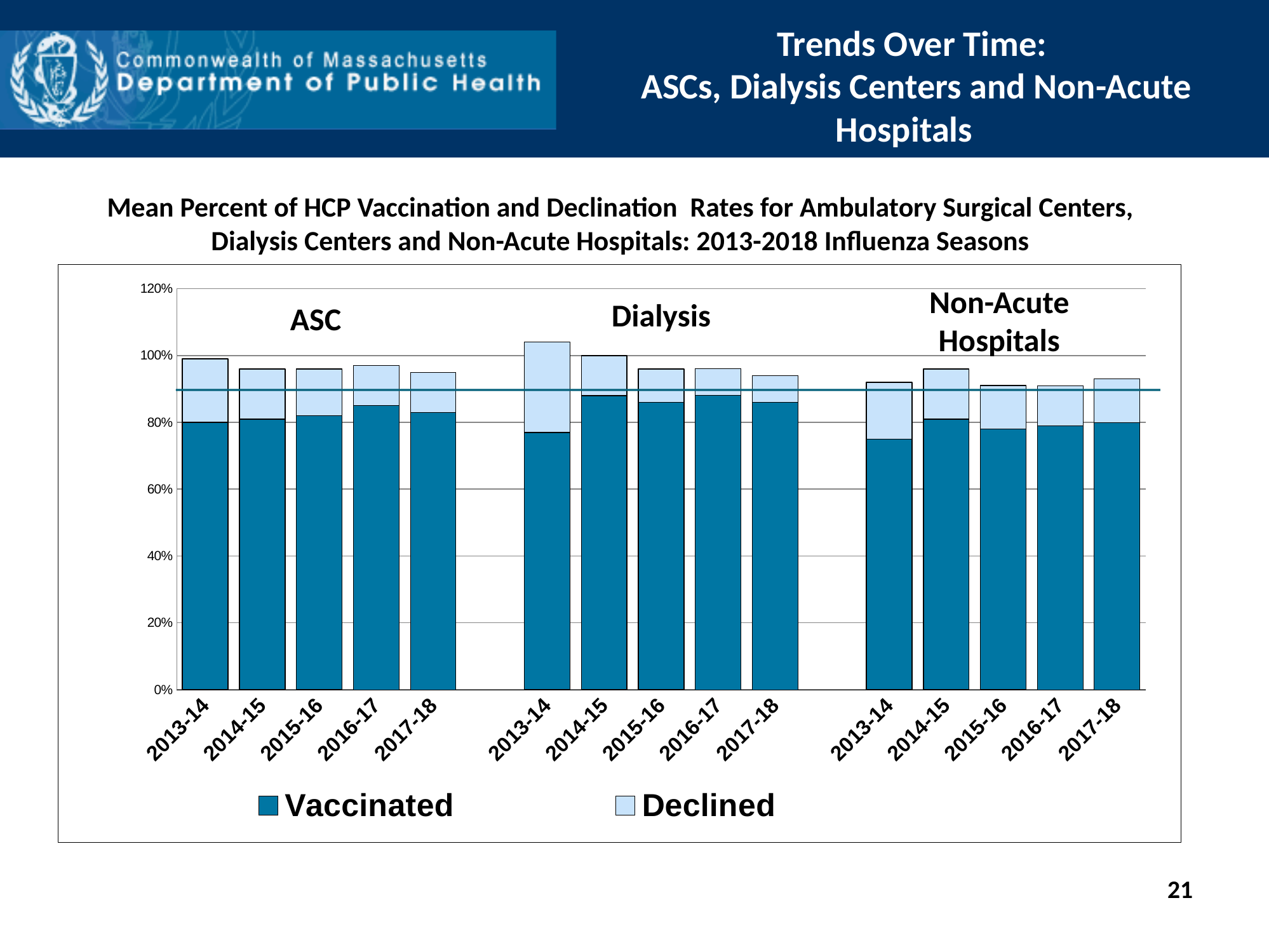

Trends Over Time:
ASCs, Dialysis Centers and Non-Acute Hospitals
Mean Percent of HCP Vaccination and Declination  Rates for Ambulatory Surgical Centers, Dialysis Centers and Non-Acute Hospitals: 2013-2018 Influenza Seasons

### Chart

| Category | Vaccinated | Declined | Vaccinated | Declined | Declined | 2015-16 Declination | Vaccinated | Declined | 2017-18 Coverage | 2017-18 Declination |
|---|---|---|---|---|---|---|---|---|---|---|
| 2013-14 | 0.8 | 0.19 | None | None | None | None | None | None | None | None |
| 2014-15 | None | None | 0.81 | 0.15 | None | None | None | None | None | None |
| 2015-16 | None | None | None | None | 0.82 | 0.14 | None | None | None | None |
| 2016-17 | None | None | None | None | None | None | 0.85 | 0.12 | None | None |
| 2017-18 | None | None | None | None | None | None | None | None | 0.83 | 0.12 |
|  | None | None | None | None | None | None | None | None | None | None |
| 2013-14 | 0.77 | 0.27 | None | None | None | None | None | None | None | None |
| 2014-15 | None | None | 0.88 | 0.12 | None | None | None | None | None | None |
| 2015-16 | None | None | None | None | 0.86 | 0.1 | None | None | None | None |
| 2016-17 | None | None | None | None | None | None | 0.88 | 0.08 | None | None |
| 2017-18 | None | None | None | None | None | None | None | None | 0.86 | 0.08 |
|  | None | None | None | None | None | None | None | None | None | None |
| 2013-14 | 0.75 | 0.17 | None | None | None | None | None | None | None | None |
| 2014-15 | None | None | 0.81 | 0.15 | None | None | None | None | None | None |
| 2015-16 | None | None | None | None | 0.78 | 0.13 | None | None | None | None |
| 2016-17 | None | None | None | None | None | None | 0.79 | 0.12 | None | None |
| 2017-18 | None | None | None | None | None | None | None | None | 0.8 | 0.13 |
Non-Acute Hospitals
Dialysis
ASC
21